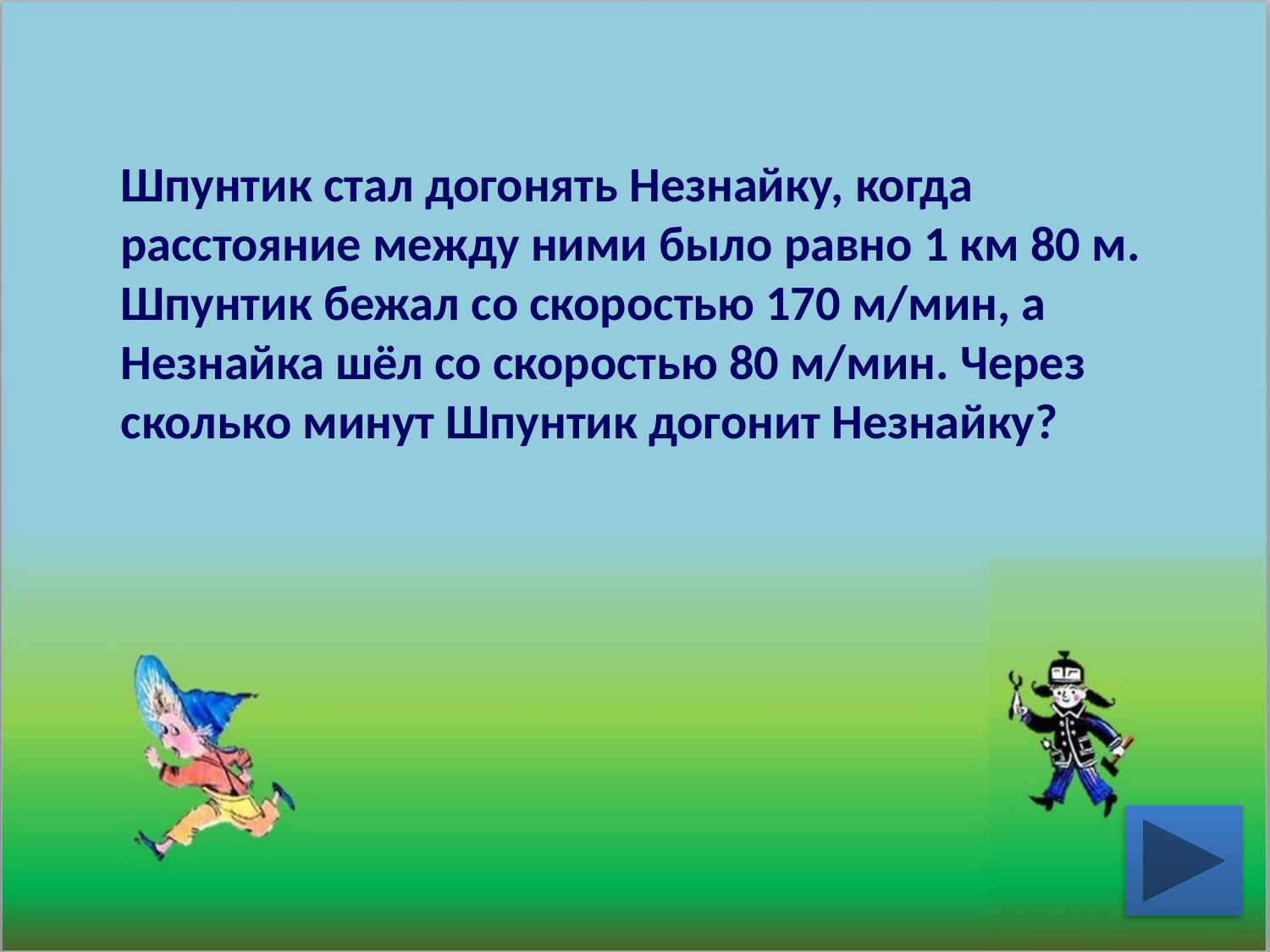

Шпунтик стал догонять Незнайку, когда расстояние между ними было равно 1 км 80 м. Шпунтик бежал со скоростью 170 м/мин, а Незнайка шёл со скоростью 80 м/мин. Через сколько минут Шпунтик догонит Незнайку?